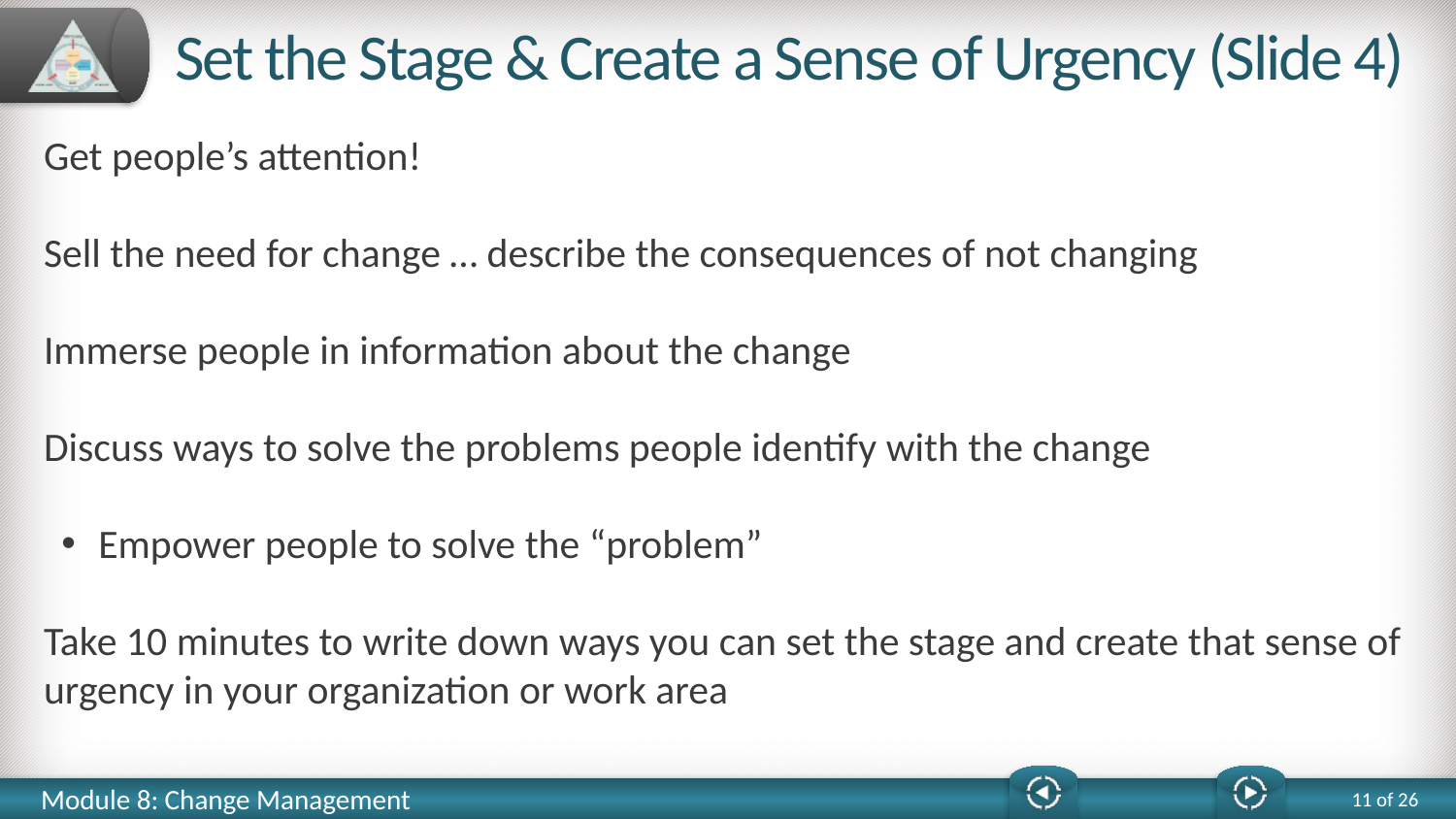

# Set the Stage & Create a Sense of Urgency (Slide 4)
Get people’s attention!
Sell the need for change … describe the consequences of not changing
Immerse people in information about the change
Discuss ways to solve the problems people identify with the change
Empower people to solve the “problem”
Take 10 minutes to write down ways you can set the stage and create that sense of urgency in your organization or work area